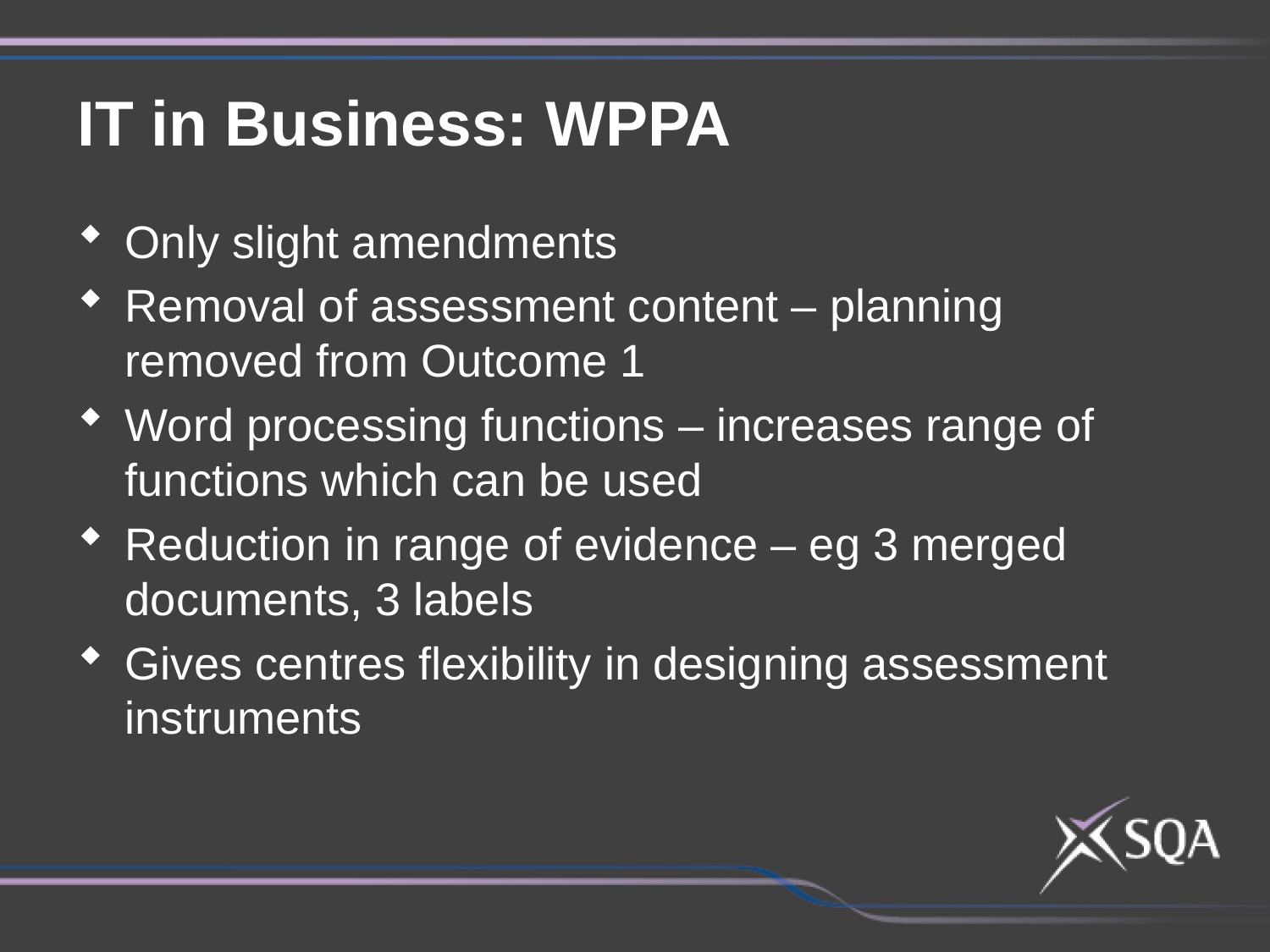

IT in Business: WPPA
Only slight amendments
Removal of assessment content – planning removed from Outcome 1
Word processing functions – increases range of functions which can be used
Reduction in range of evidence – eg 3 merged documents, 3 labels
Gives centres flexibility in designing assessment instruments